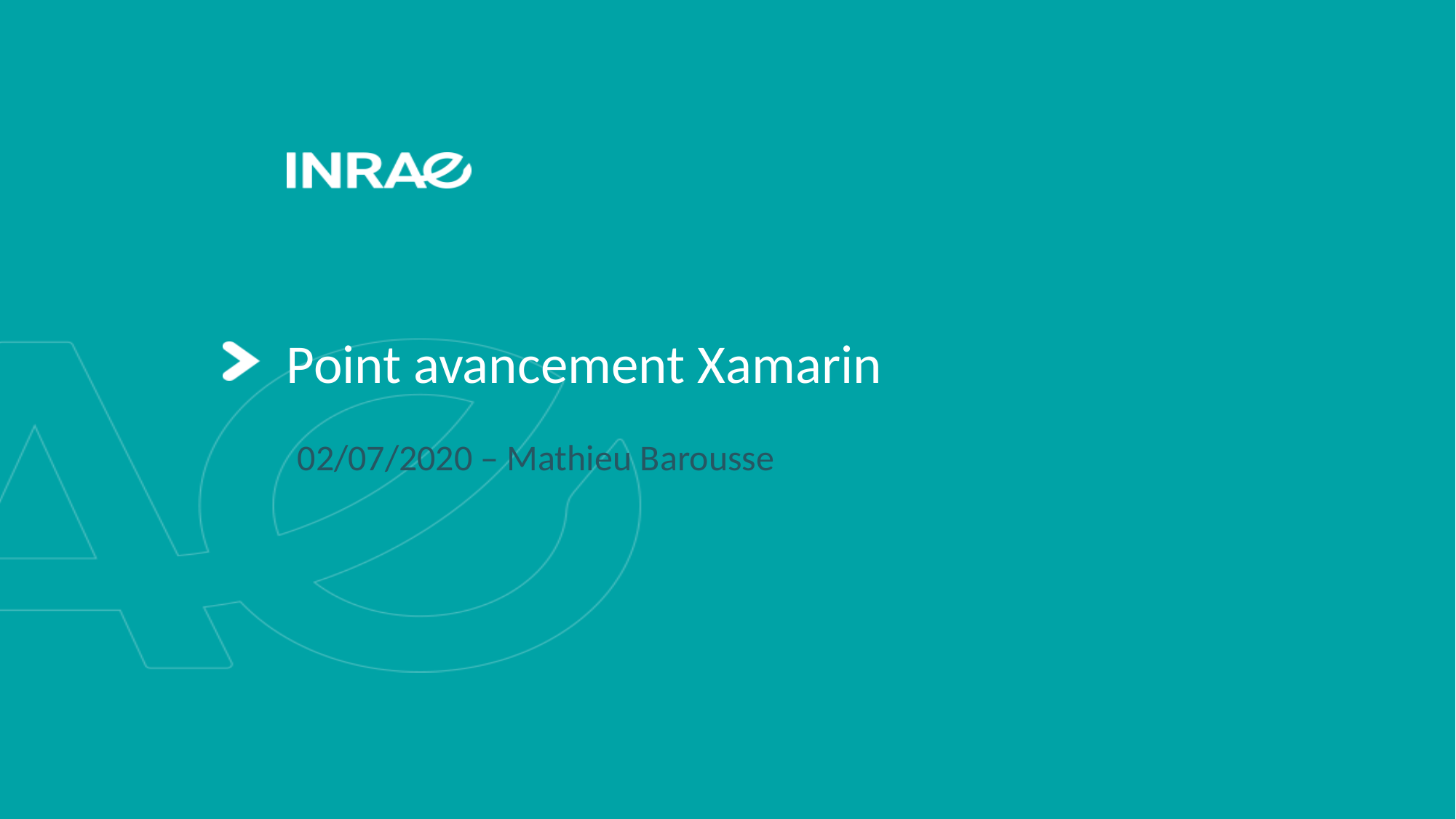

# Point avancement Xamarin
02/07/2020 – Mathieu Barousse